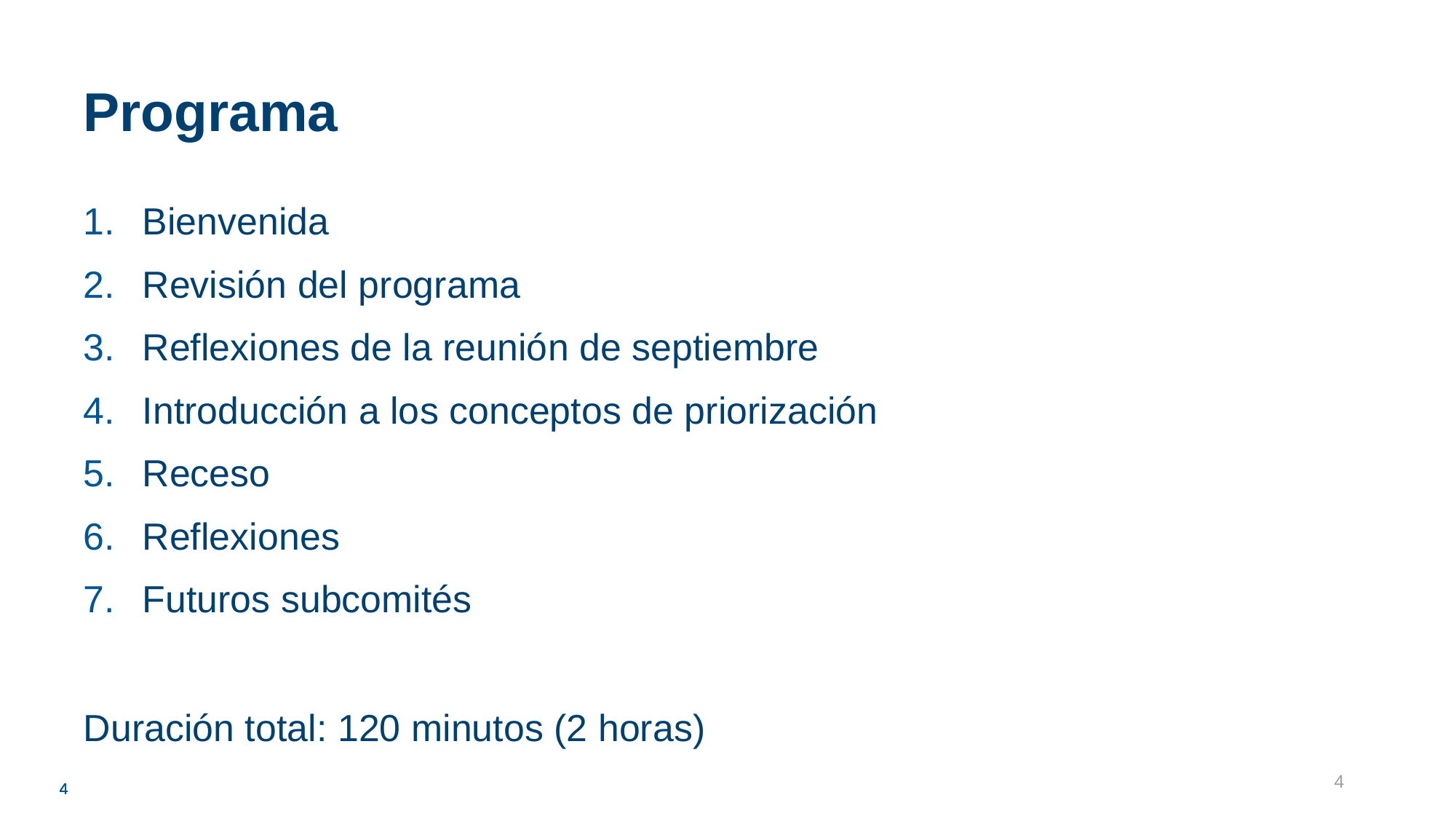

# Programa
Bienvenida
Revisión del programa
Reflexiones de la reunión de septiembre
Introducción a los conceptos de priorización
Receso
Reflexiones
Futuros subcomités

Duración total: 120 minutos (2 horas)
4